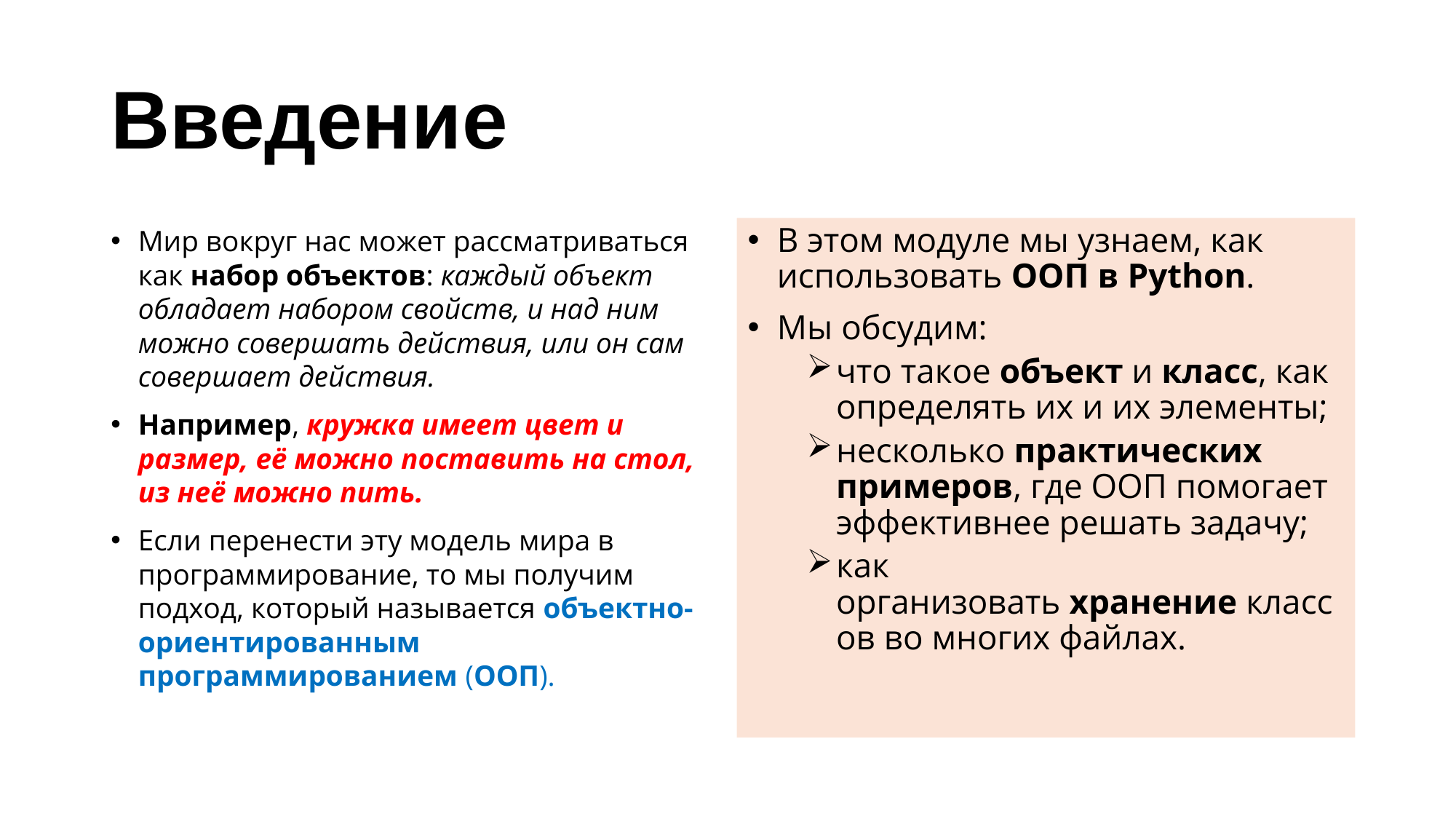

# Введение
Мир вокруг нас может рассматриваться как набор объектов: каждый объект обладает набором свойств, и над ним можно совершать действия, или он сам совершает действия.
Например, кружка имеет цвет и размер, её можно поставить на стол, из неё можно пить.
Если перенести эту модель мира в программирование, то мы получим подход, который называется объектно-ориентированным программированием (ООП).

В этом модуле мы узнаем, как использовать ООП в Python.
Мы обсудим:
что такое объект и класс, как определять их и их элементы;
несколько практических примеров, где ООП помогает эффективнее решать задачу;
как организовать хранение классов во многих файлах.